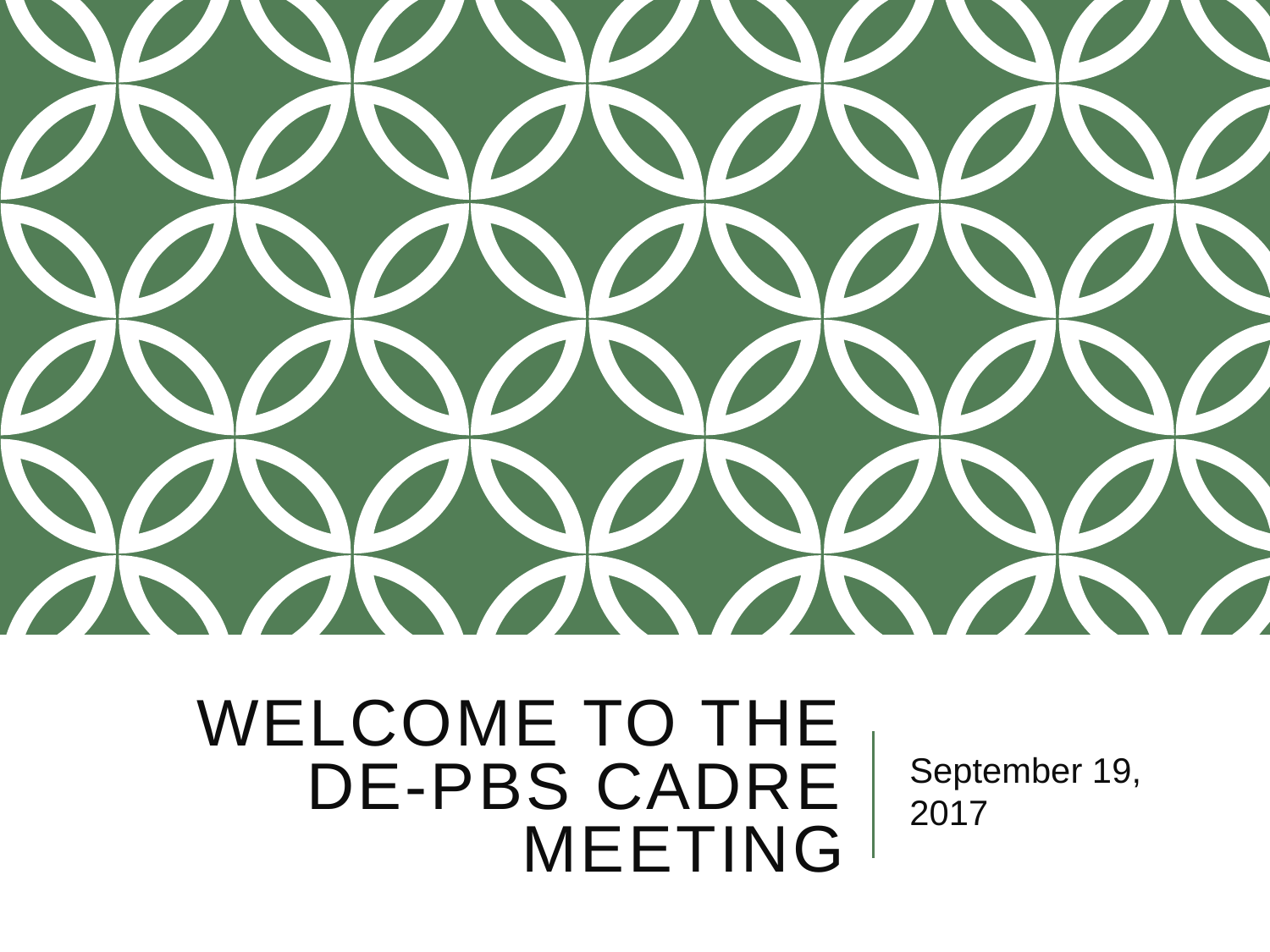

# Welcome to the DE-PBS Cadre Meeting
September 19, 2017